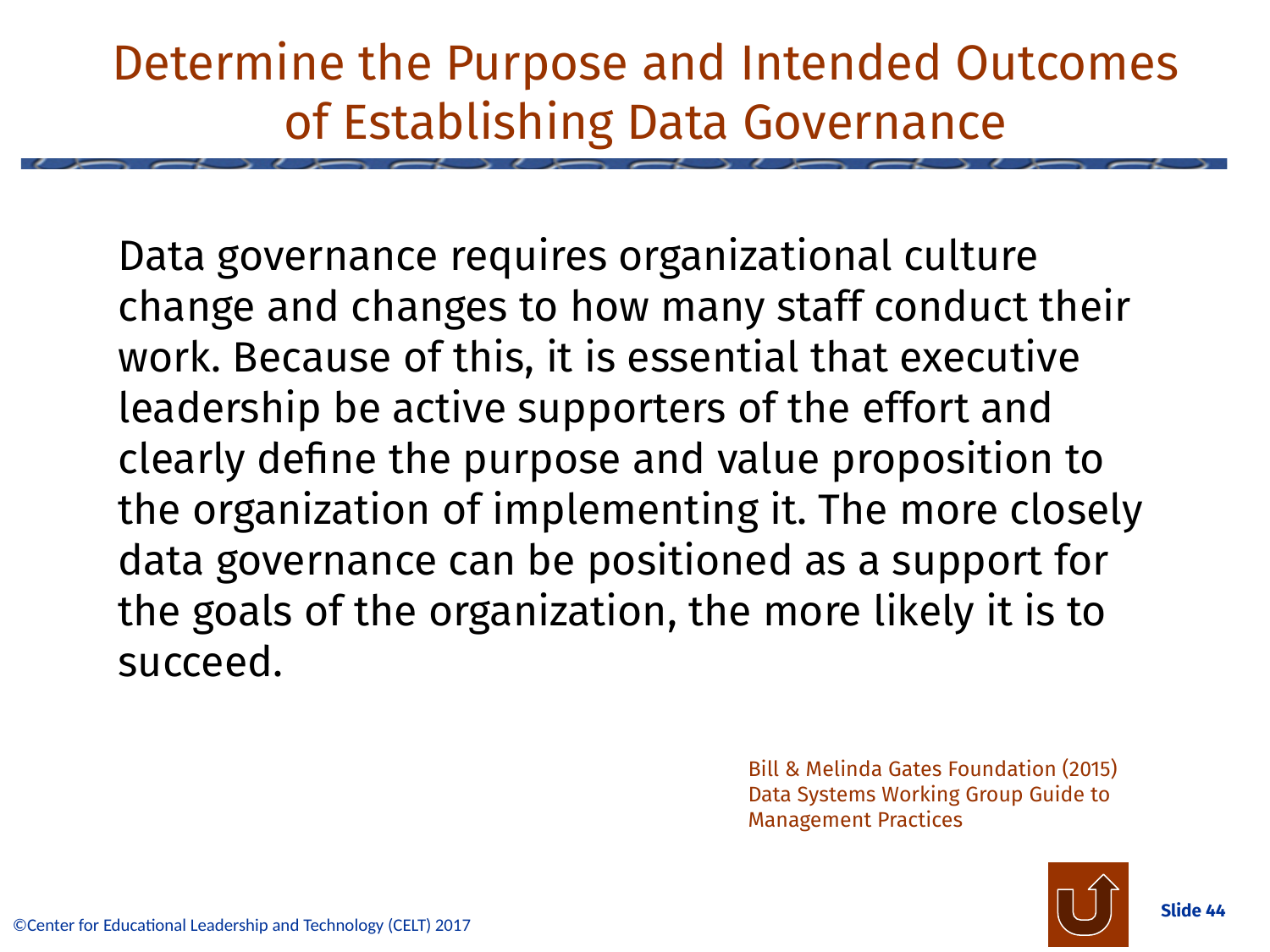

# Determine the Purpose and Intended Outcomes of Establishing Data Governance
Data governance requires organizational culture change and changes to how many staff conduct their work. Because of this, it is essential that executive leadership be active supporters of the effort and clearly define the purpose and value proposition to the organization of implementing it. The more closely data governance can be positioned as a support for the goals of the organization, the more likely it is to succeed.
Bill & Melinda Gates Foundation (2015) Data Systems Working Group Guide to Management Practices